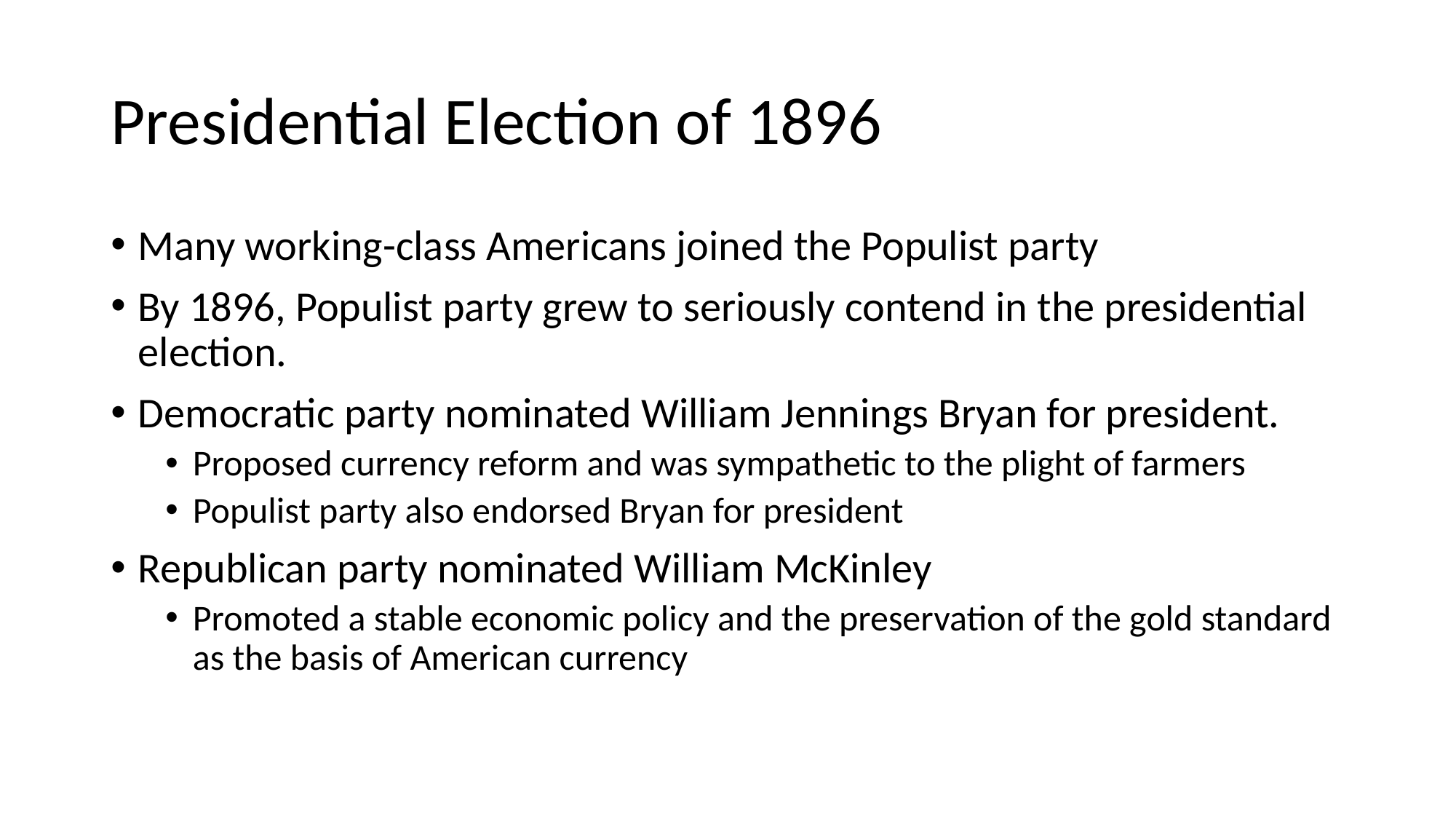

# Presidential Election of 1896
Many working-class Americans joined the Populist party
By 1896, Populist party grew to seriously contend in the presidential election.
Democratic party nominated William Jennings Bryan for president.
Proposed currency reform and was sympathetic to the plight of farmers
Populist party also endorsed Bryan for president
Republican party nominated William McKinley
Promoted a stable economic policy and the preservation of the gold standard as the basis of American currency